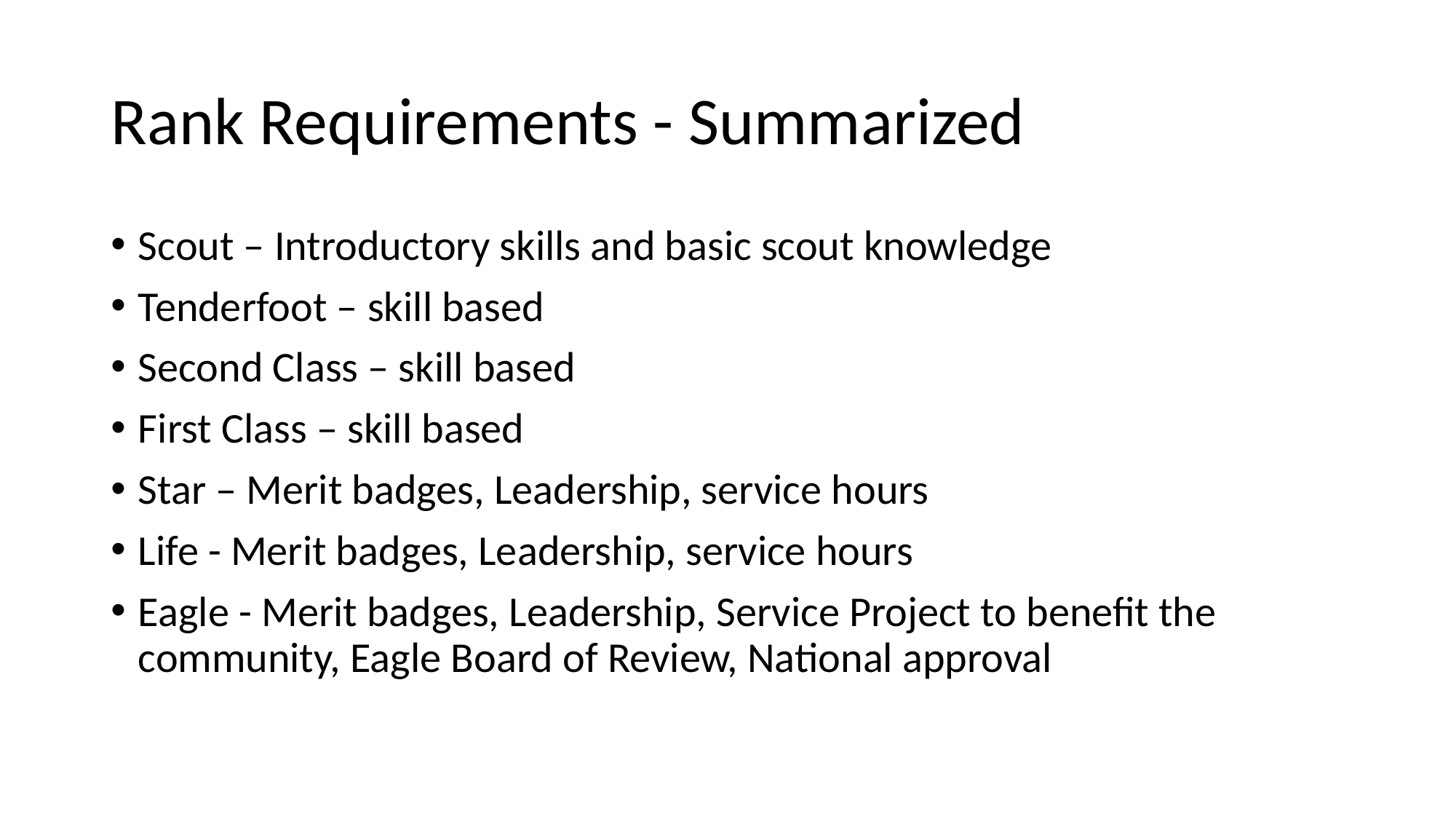

# Rank Requirements - Summarized
Scout – Introductory skills and basic scout knowledge
Tenderfoot – skill based
Second Class – skill based
First Class – skill based
Star – Merit badges, Leadership, service hours
Life - Merit badges, Leadership, service hours
Eagle - Merit badges, Leadership, Service Project to benefit the community, Eagle Board of Review, National approval